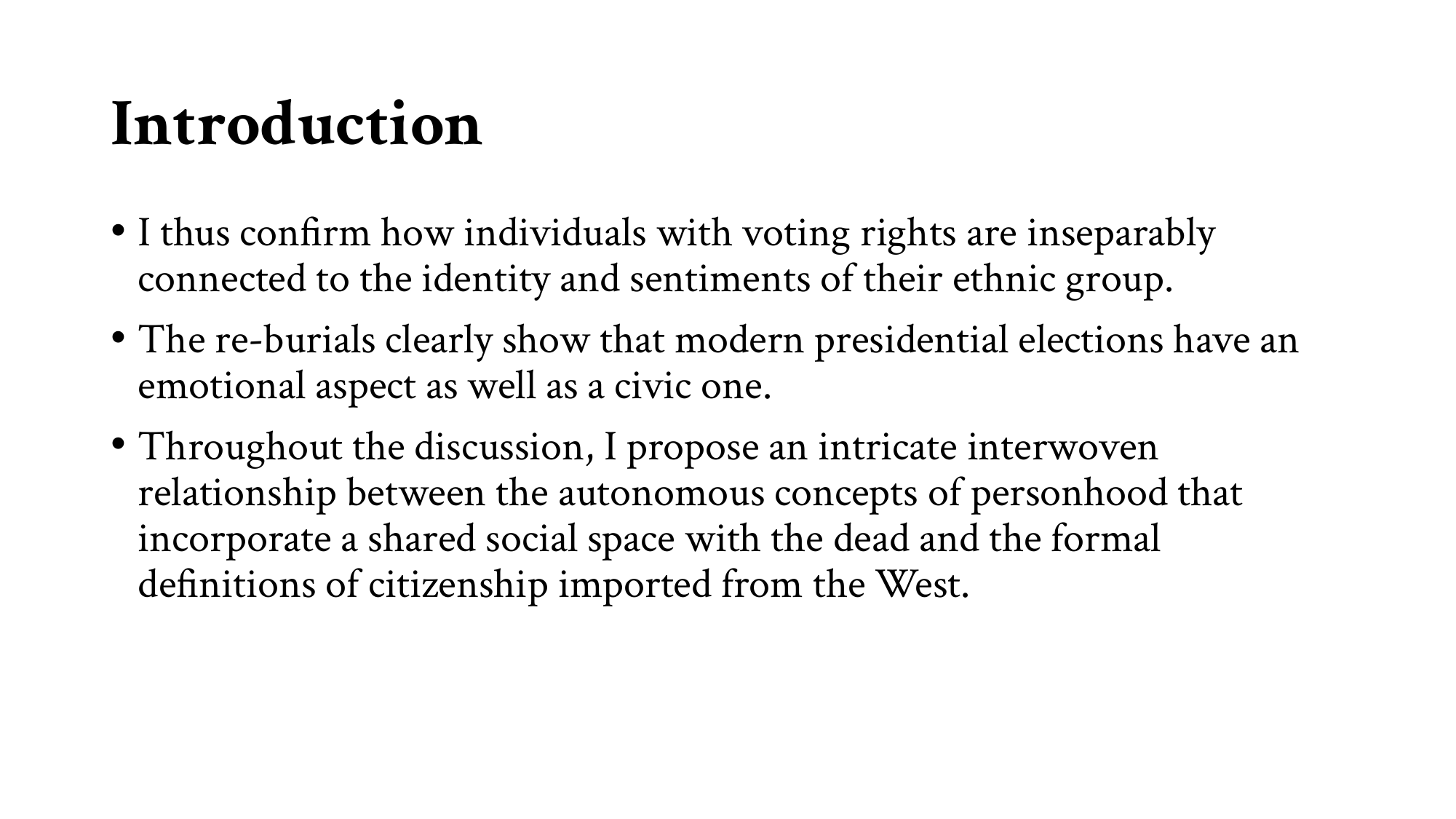

# Introduction
I thus confirm how individuals with voting rights are inseparably connected to the identity and sentiments of their ethnic group.
The re-burials clearly show that modern presidential elections have an emotional aspect as well as a civic one.
Throughout the discussion, I propose an intricate interwoven relationship between the autonomous concepts of personhood that incorporate a shared social space with the dead and the formal definitions of citizenship imported from the West.